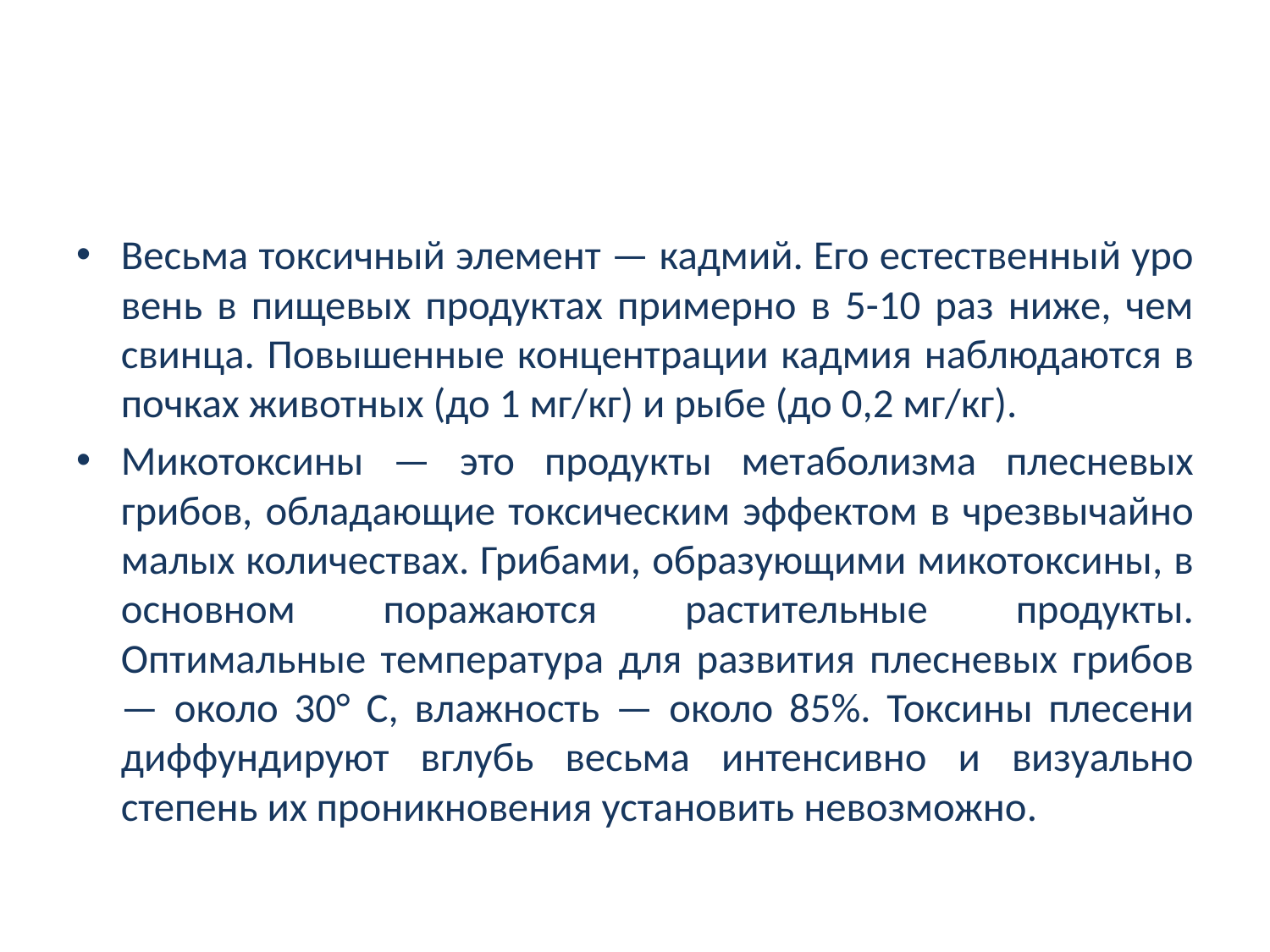

#
Весьма токсичный элемент — кадмий. Его естественный уро­вень в пищевых продуктах примерно в 5-10 раз ниже, чем свинца. Повышенные концентрации кадмия наблюдаются в почках животных (до 1 мг/кг) и рыбе (до 0,2 мг/кг).
Микотоксины — это продукты метаболизма плесневых грибов, обладающие токсическим эффектом в чрезвычайно малых количе­ствах. Грибами, образующими микотоксины, в основном поража­ются растительные продукты. Оптимальные температура для раз­вития плесневых грибов — около 30° С, влажность — около 85%. Токсины плесени диффундируют вглубь весьма интенсивно и визуально степень их проникновения установить невозможно.